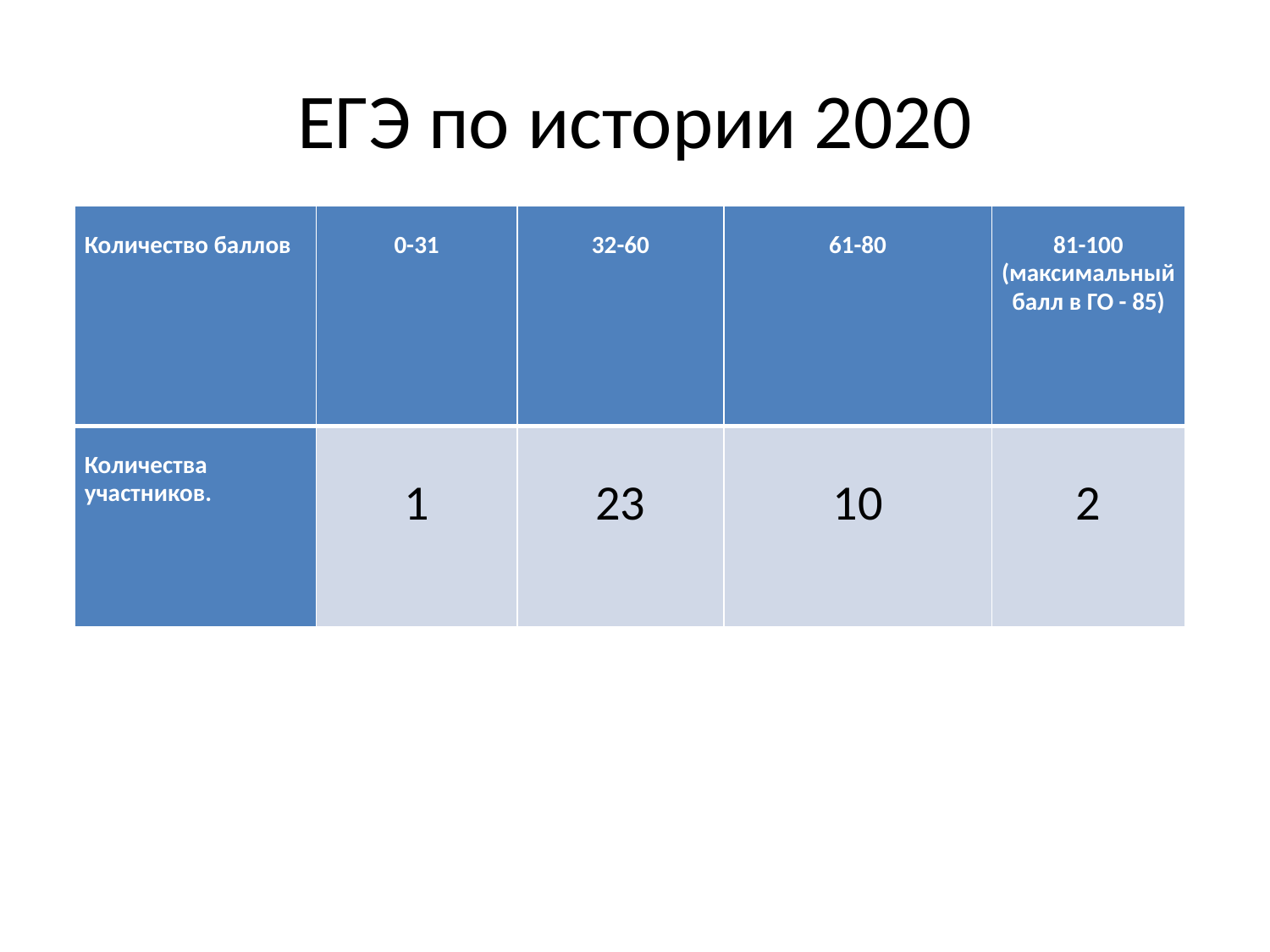

# ЕГЭ по истории 2020
| Количество баллов | 0-31 | 32-60 | 61-80 | 81-100 (максимальный балл в ГО - 85) |
| --- | --- | --- | --- | --- |
| Количества участников. | 1 | 23 | 10 | 2 |